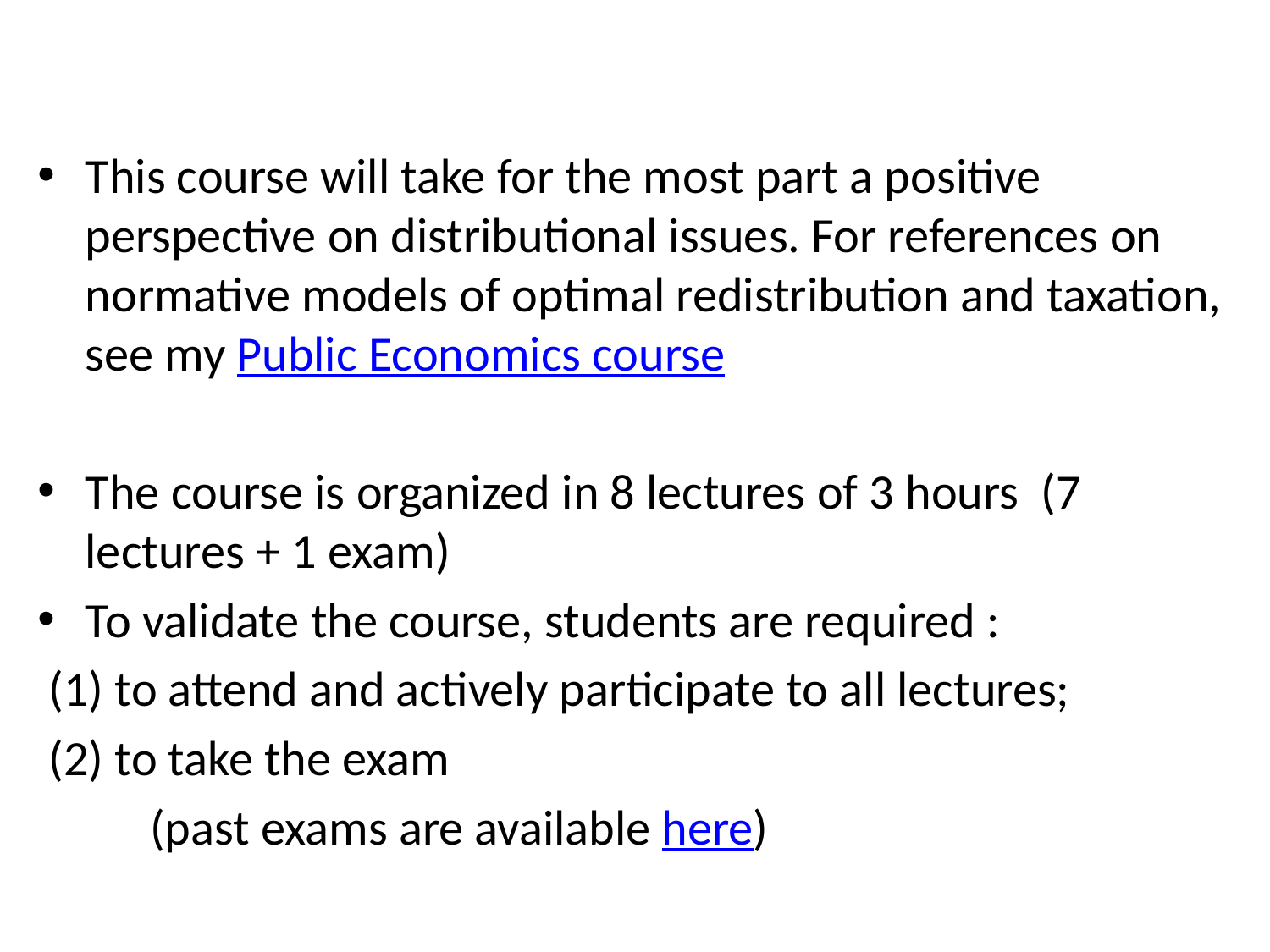

This course will take for the most part a positive perspective on distributional issues. For references on normative models of optimal redistribution and taxation, see my Public Economics course

The course is organized in 8 lectures of 3 hours  (7 lectures + 1 exam)
To validate the course, students are required :
 (1) to attend and actively participate to all lectures;
 (2) to take the exam
          (past exams are available here)